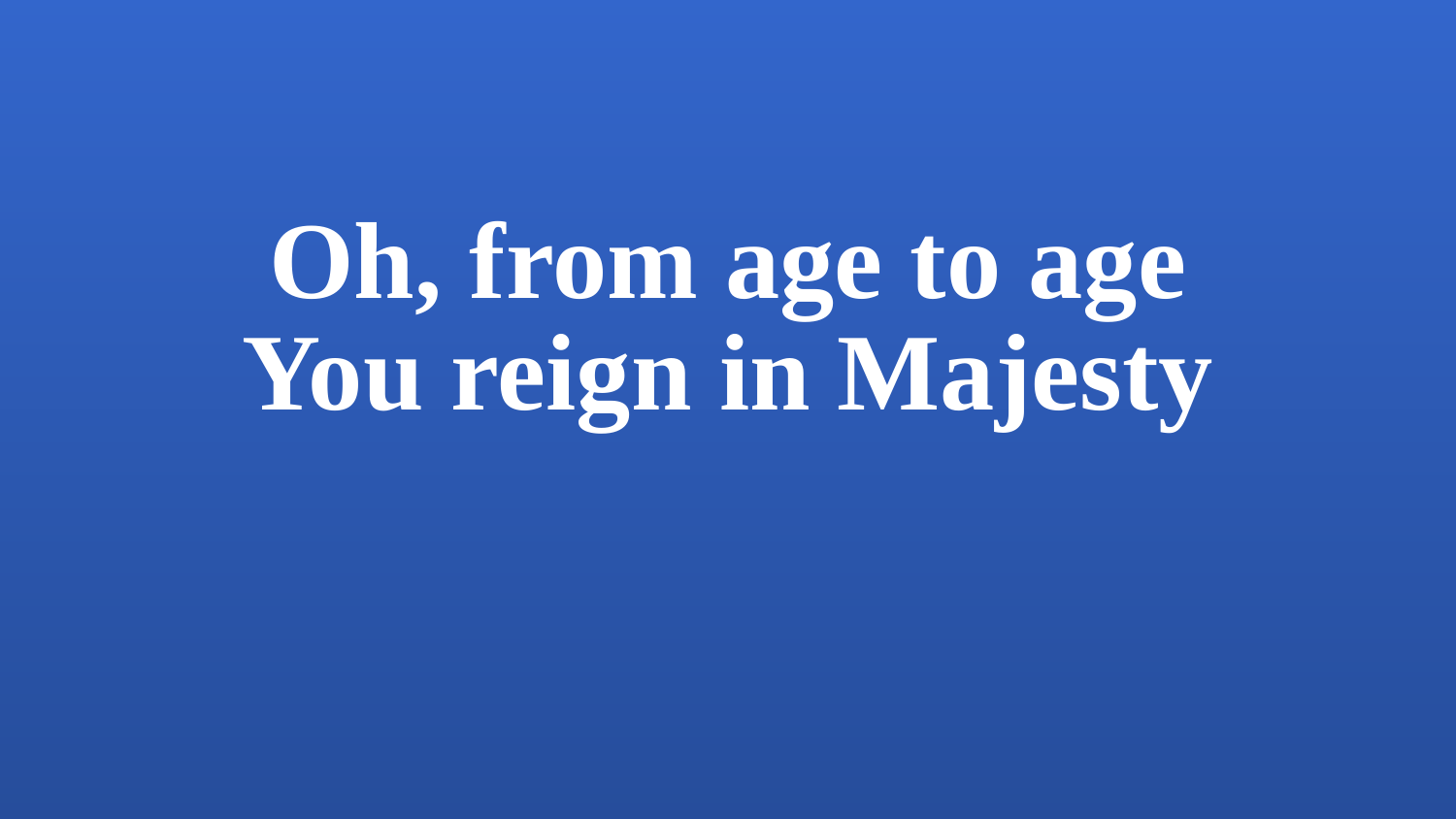

Oh, from age to age
You reign in Majesty